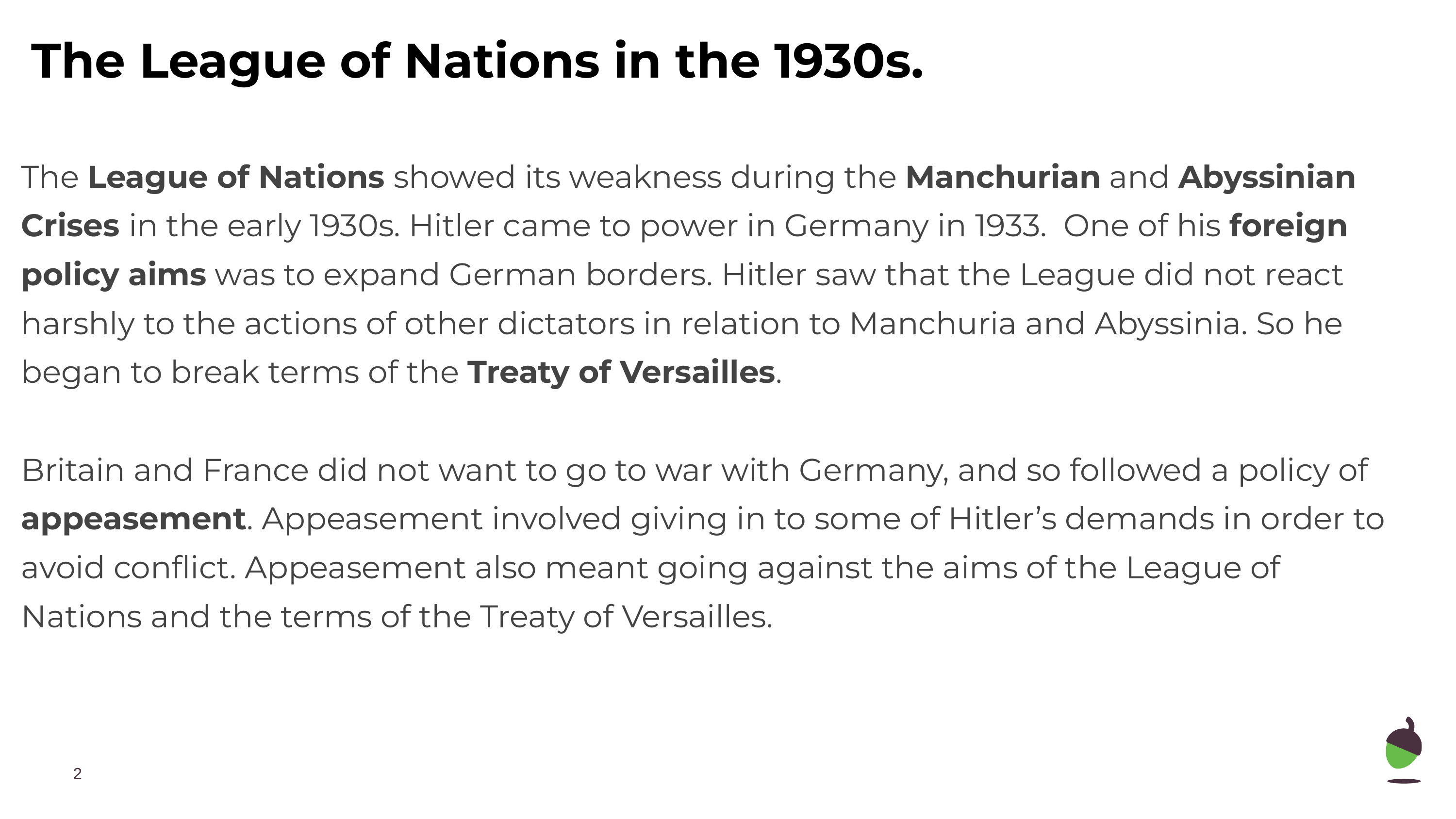

# The League of Nations in the 1930s.
The League of Nations showed its weakness during the Manchurian and Abyssinian Crises in the early 1930s. Hitler came to power in Germany in 1933.  One of his foreign policy aims was to expand German borders. Hitler saw that the League did not react harshly to the actions of other dictators in relation to Manchuria and Abyssinia. So he began to break terms of the Treaty of Versailles.

Britain and France did not want to go to war with Germany, and so followed a policy of appeasement. Appeasement involved giving in to some of Hitler’s demands in order to avoid conflict. Appeasement also meant going against the aims of the League of Nations and the terms of the Treaty of Versailles.
2